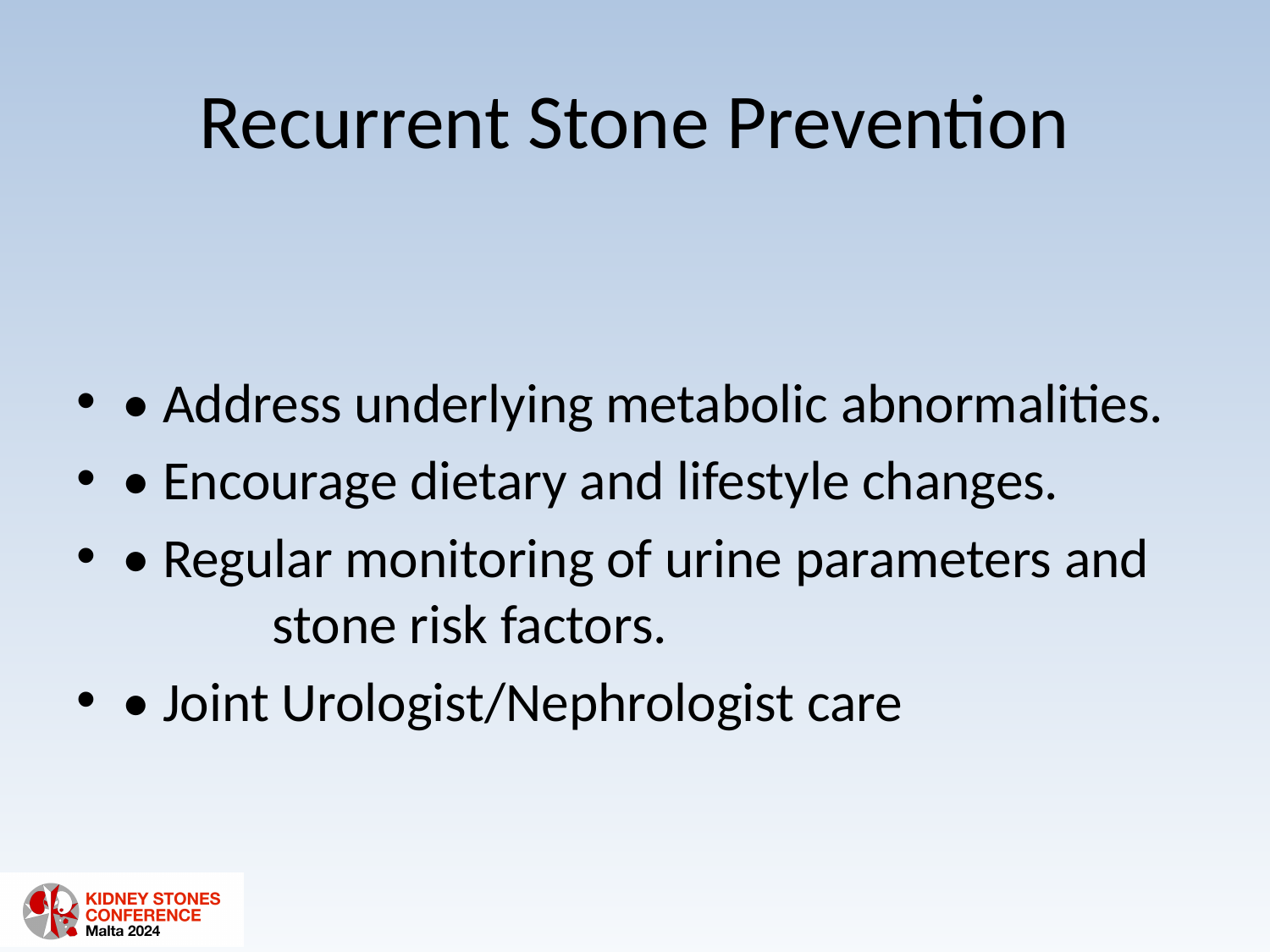

# Recurrent Stone Prevention
• Address underlying metabolic abnormalities.
• Encourage dietary and lifestyle changes.
• Regular monitoring of urine parameters and 	  stone risk factors.
• Joint Urologist/Nephrologist care